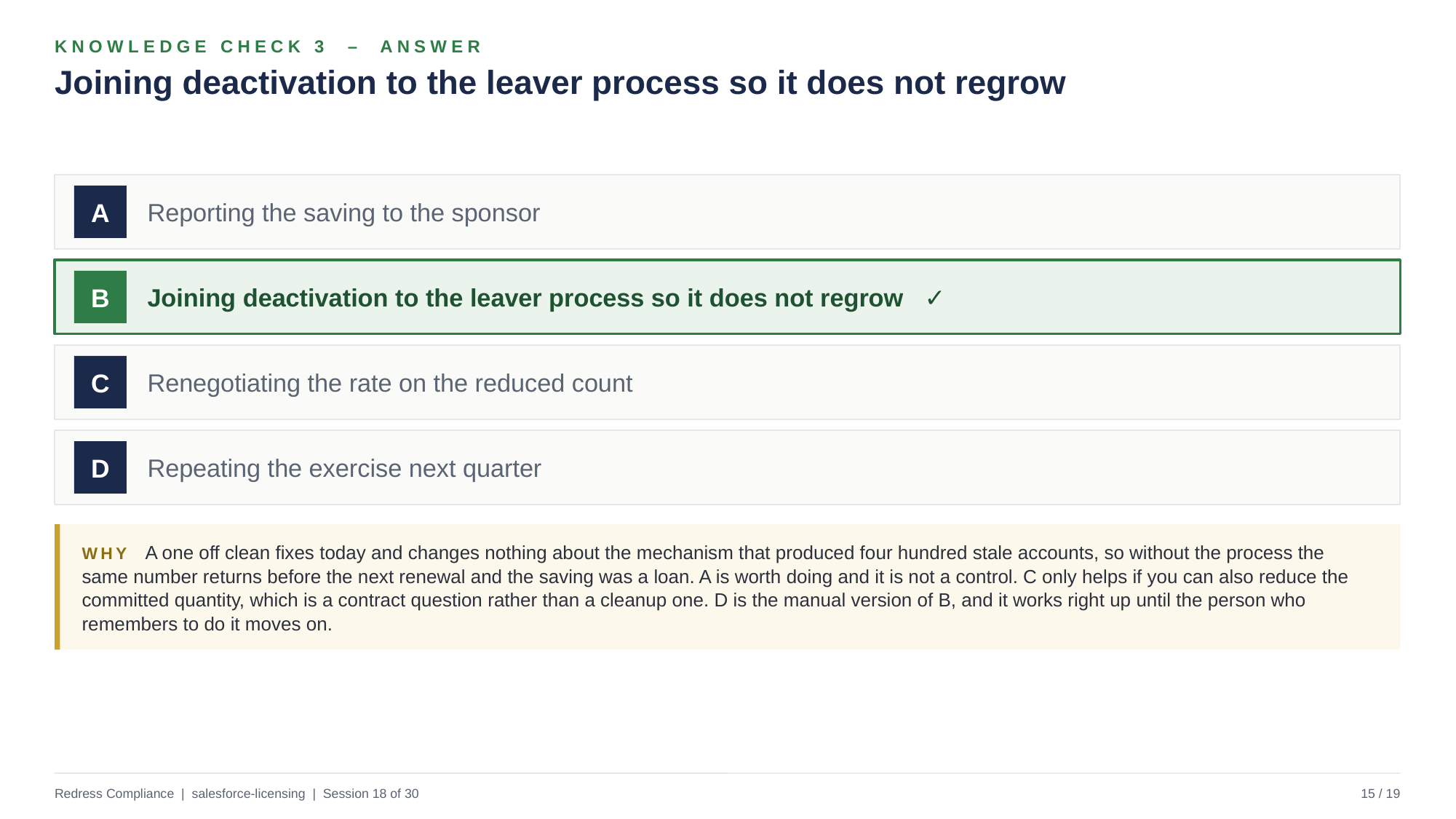

KNOWLEDGE CHECK 3  –  ANSWER
Joining deactivation to the leaver process so it does not regrow

Reporting the saving to the sponsor

A

Joining deactivation to the leaver process so it does not regrow   ✓

B

Renegotiating the rate on the reduced count

C

Repeating the exercise next quarter

D

WHY  A one off clean fixes today and changes nothing about the mechanism that produced four hundred stale accounts, so without the process the same number returns before the next renewal and the saving was a loan. A is worth doing and it is not a control. C only helps if you can also reduce the committed quantity, which is a contract question rather than a cleanup one. D is the manual version of B, and it works right up until the person who remembers to do it moves on.

Redress Compliance  |  salesforce-licensing  |  Session 18 of 30
15 / 19